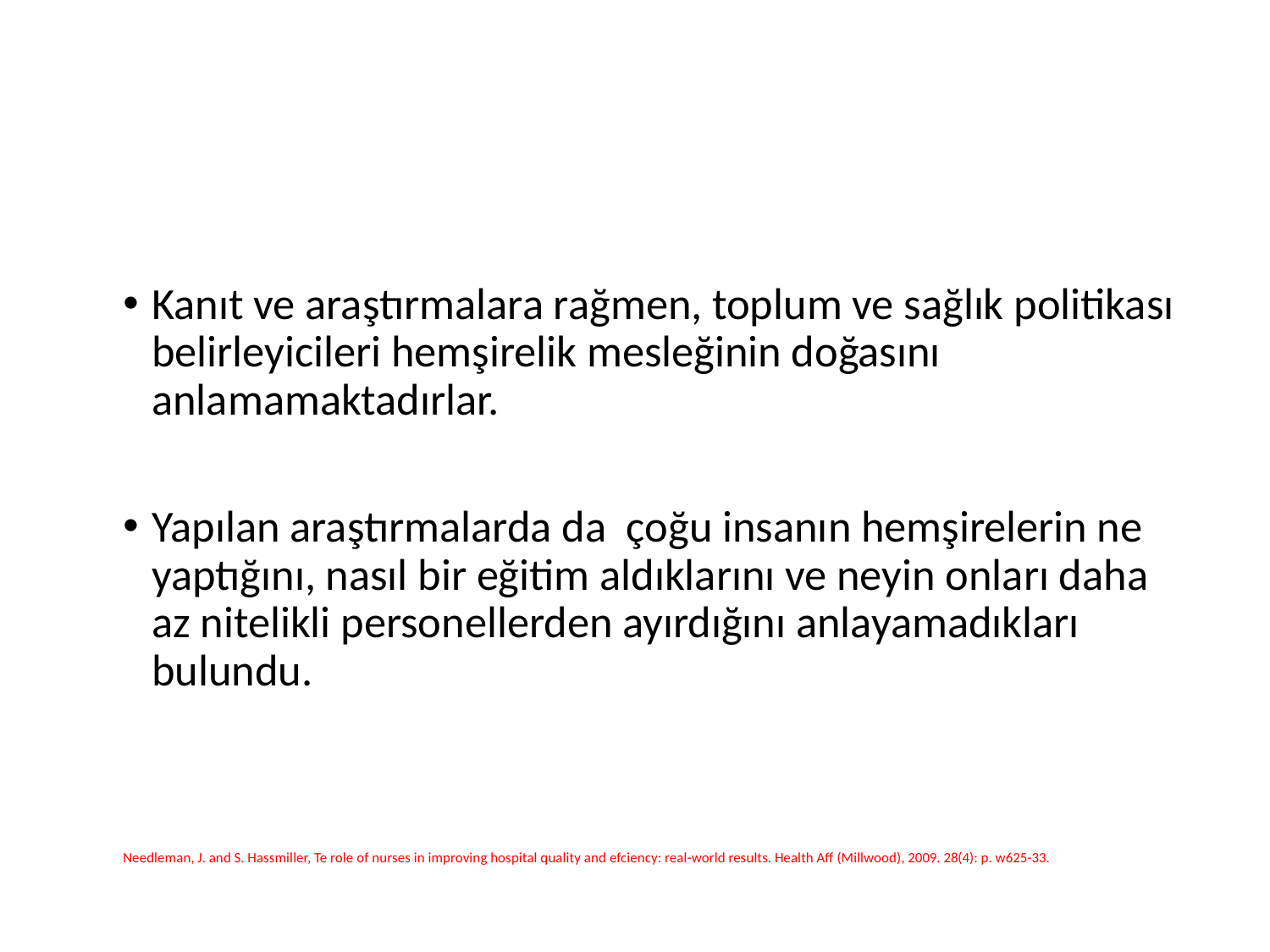

#
Kanıt ve araştırmalara rağmen, toplum ve sağlık politikası belirleyicileri hemşirelik mesleğinin doğasını anlamamaktadırlar.

Yapılan araştırmalarda da  çoğu insanın hemşirelerin ne yaptığını, nasıl bir eğitim aldıklarını ve neyin onları daha az nitelikli personellerden ayırdığını anlayamadıkları bulundu.

Needleman, J. and S. Hassmiller, Te role of nurses in improving hospital quality and efciency: real-world results. Health Aﬀ (Millwood), 2009. 28(4): p. w625-33.